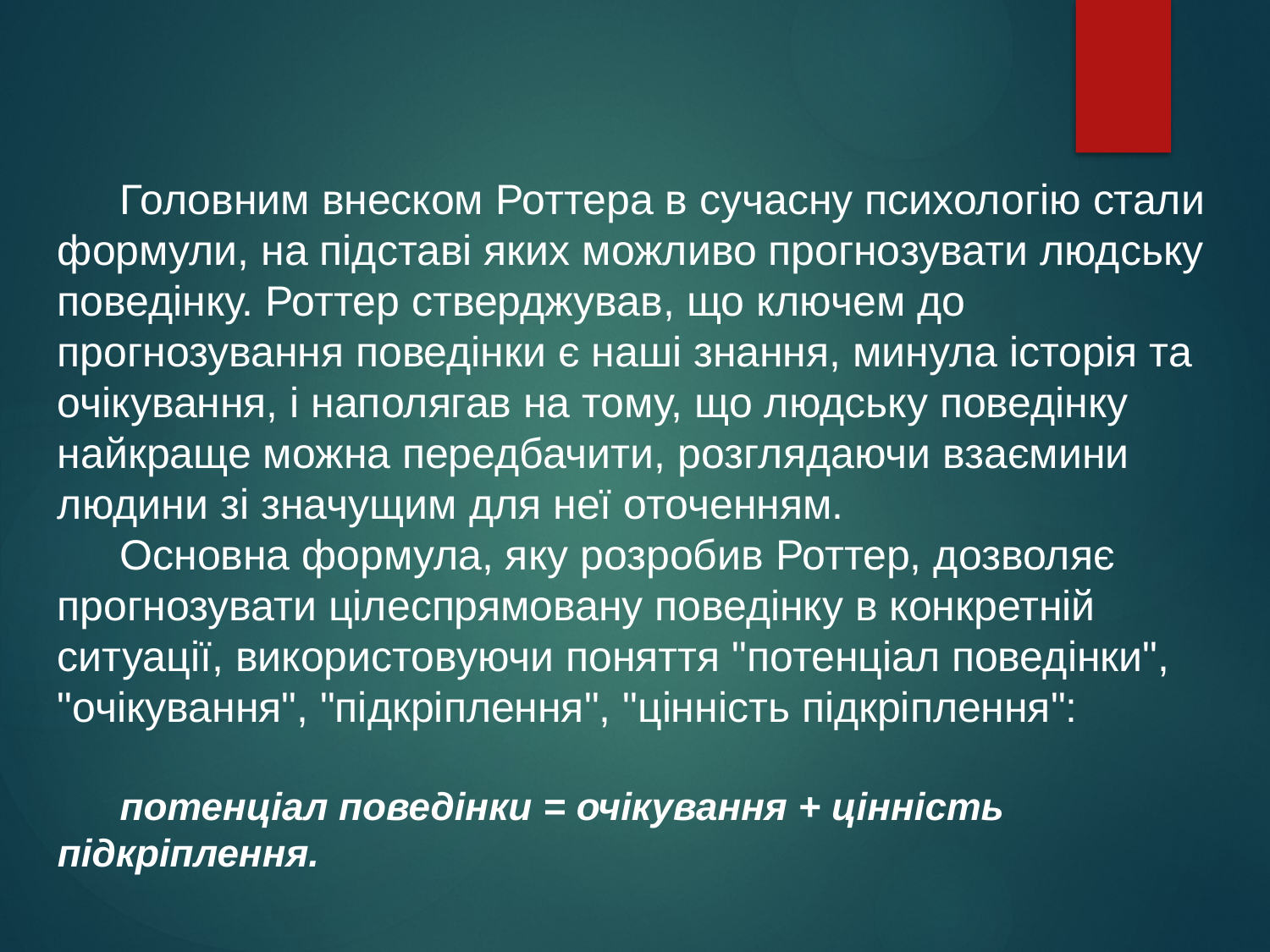

Головним внеском Роттера в сучасну психологію стали формули, на підставі яких можливо прогнозувати людську поведінку. Роттер стверджував, що ключем до прогнозування поведінки є наші знання, минула історія та очікування, і наполягав на тому, що людську поведінку найкраще можна передбачити, розглядаючи взаємини людини зі значущим для неї оточенням.
Основна формула, яку розробив Роттер, дозволяє прогнозувати цілеспрямовану поведінку в конкретній ситуації, використовуючи поняття "потенціал поведінки", "очікування", "підкріплення", "цінність підкріплення":

потенціал поведінки = очікування + цінність підкріплення.